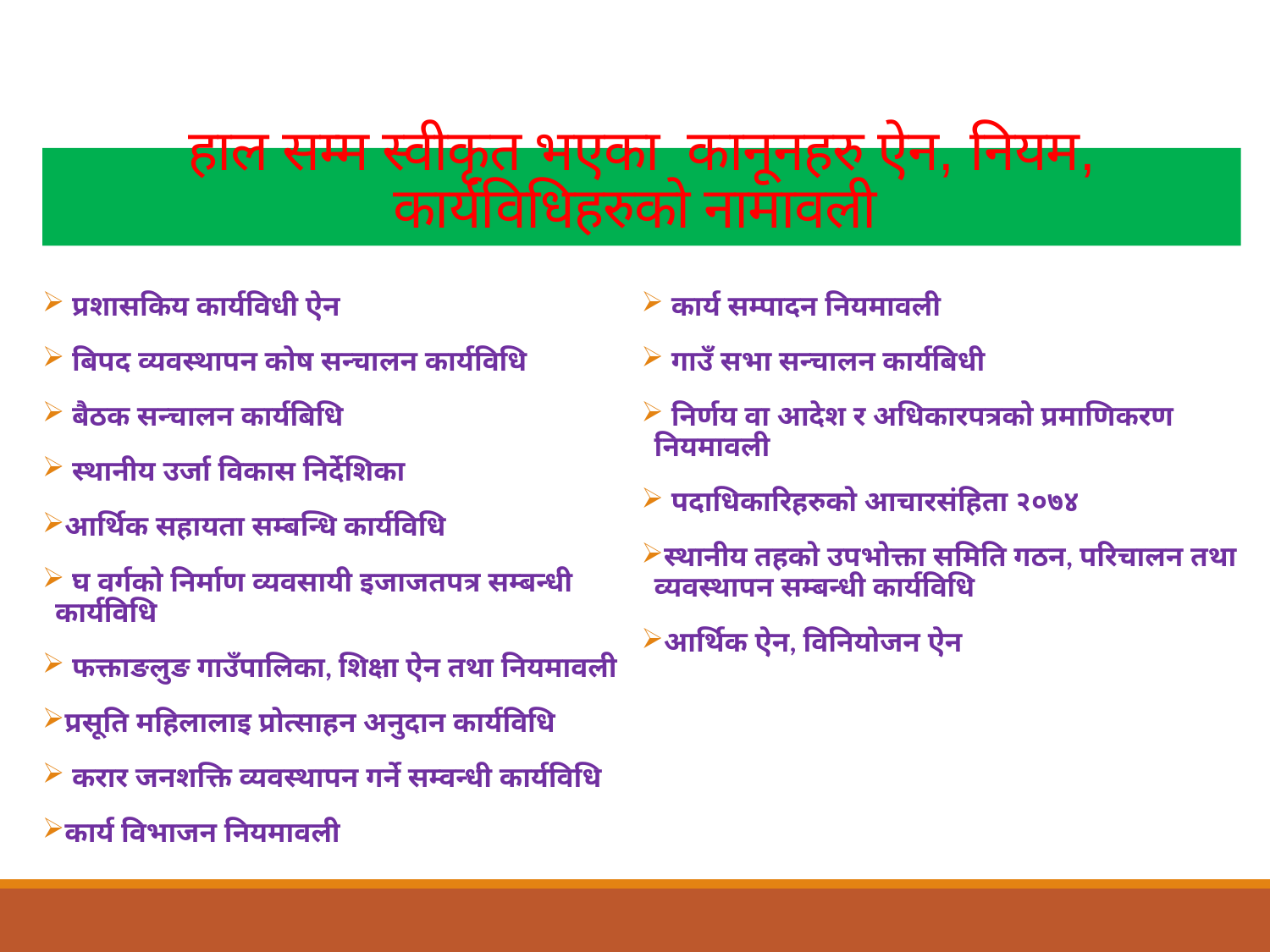

# हाल सम्म स्वीकृत भएका  कानूनहरु ऐन, नियम, कार्यविधिहरुको नामावली
 प्रशासकिय कार्यविधी ऐन
 बिपद व्यवस्थापन कोष सन्चालन कार्यविधि
 बैठक सन्चालन कार्यबिधि
 स्थानीय उर्जा विकास निर्देशिका
आर्थिक सहायता सम्बन्धि कार्यविधि
 घ वर्गको निर्माण व्यवसायी इजाजतपत्र सम्बन्धी कार्यविधि
 फक्ताङलुङ गाउँपालिका, शिक्षा ऐन तथा नियमावली
प्रसूति महिलालाइ प्रोत्साहन अनुदान कार्यविधि
 करार जनशक्ति व्यवस्थापन गर्ने सम्वन्धी कार्यविधि
कार्य विभाजन नियमावली
 कार्य सम्पादन नियमावली
 गाउँ सभा सन्चालन कार्यबिधी
 निर्णय वा आदेश र अधिकारपत्रको प्रमाणिकरण नियमावली
 पदाधिकारिहरुको आचारसंहिता २०७४
स्थानीय तहको उपभोक्ता समिति गठन, परिचालन तथा व्यवस्थापन सम्बन्धी कार्यविधि
आर्थिक ऐन, विनियोजन ऐन